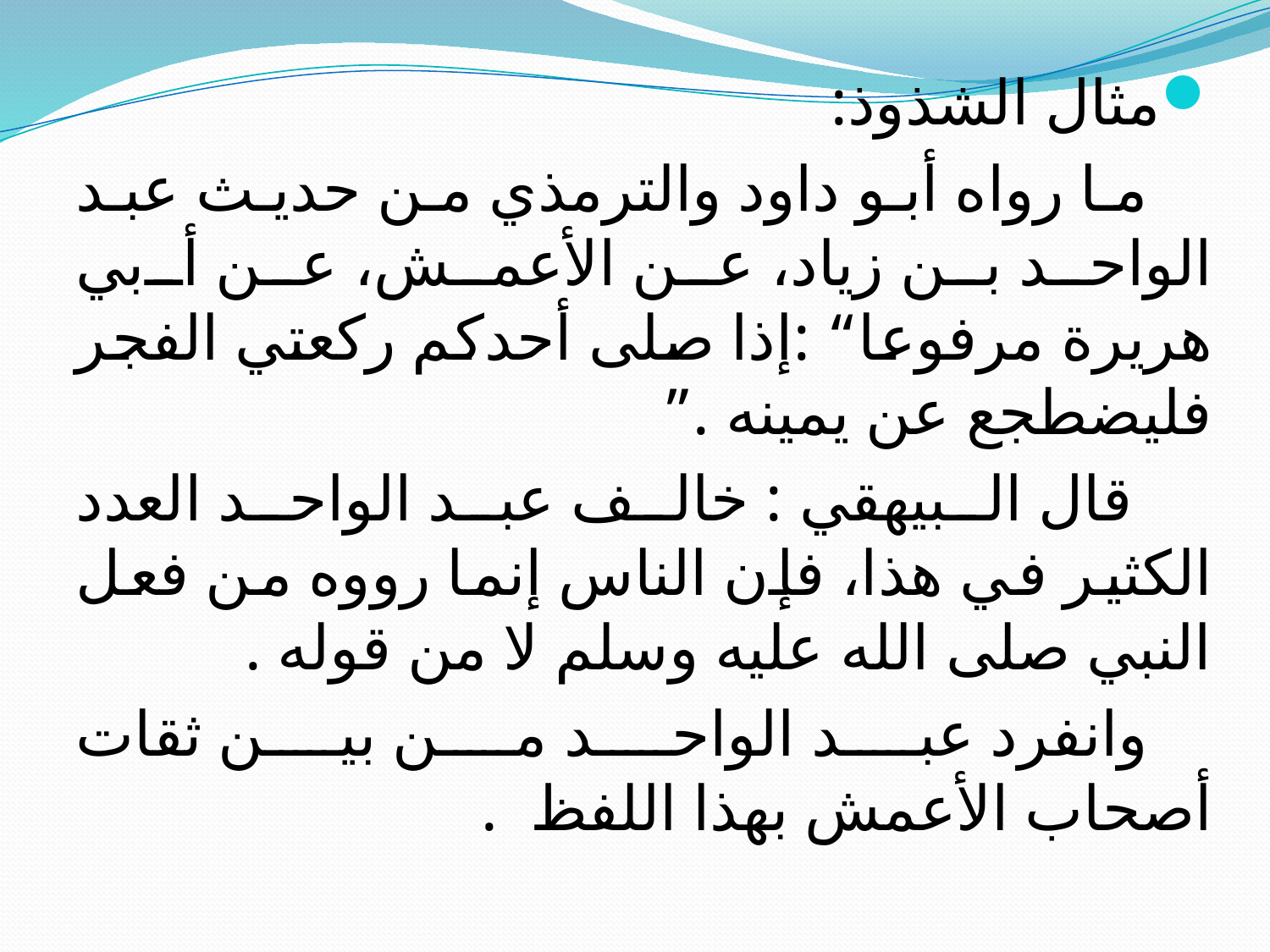

مثال الشذوذ:
    ما رواه أبو داود والترمذي من حديث عبد الواحد بن زياد، عن الأعمش، عن أبي هريرة مرفوعا“ :إذا صلى أحدكم ركعتي الفجر فليضطجع عن يمينه .”
     قال البيهقي : خالف عبد الواحد العدد الكثير في هذا، فإن الناس إنما رووه من فعل النبي صلى الله عليه وسلم لا من قوله .
    وانفرد عبد الواحد من بين ثقات أصحاب الأعمش بهذا اللفظ  .